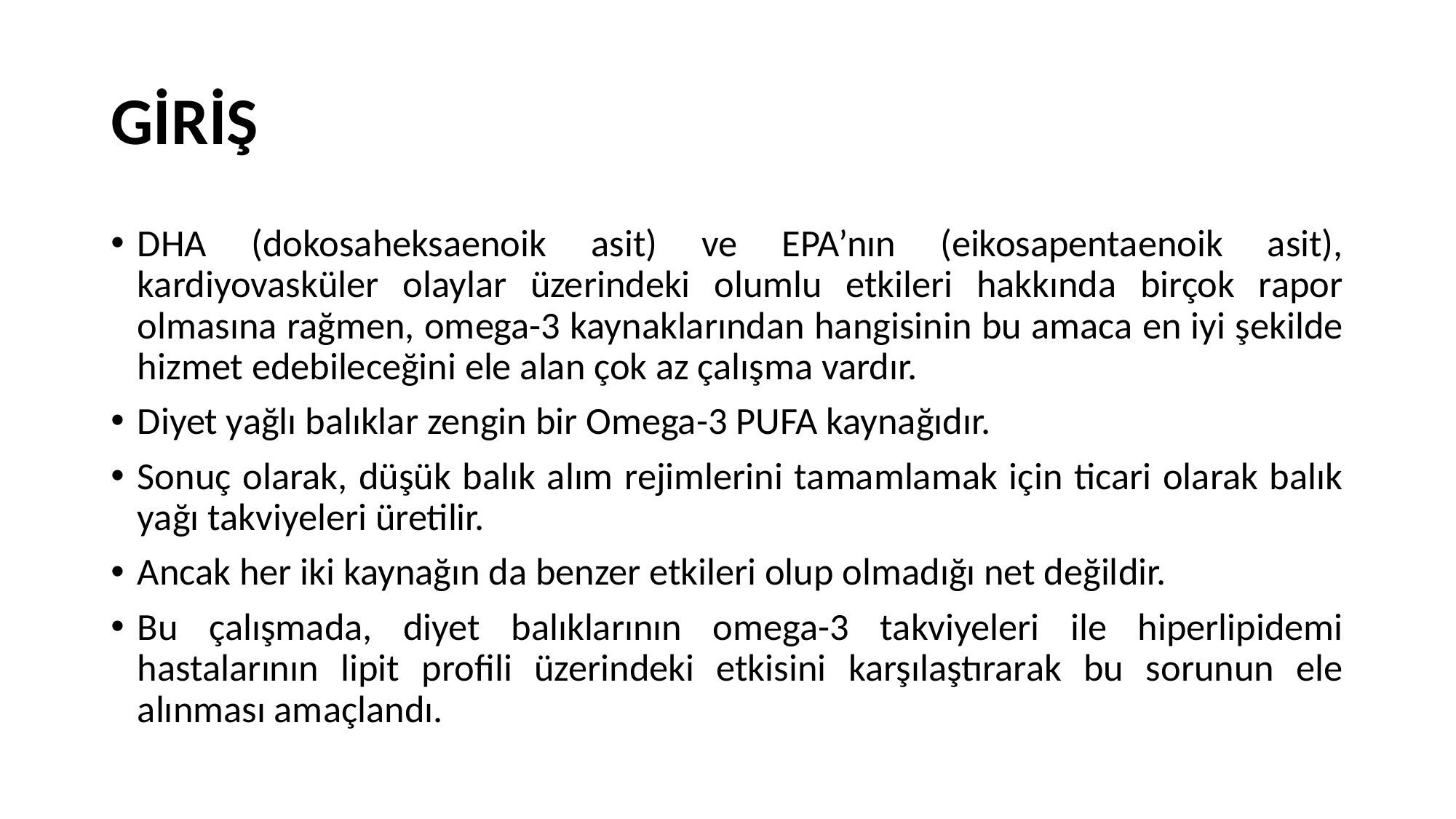

# GİRİŞ
DHA (dokosaheksaenoik asit) ve EPA’nın (eikosapentaenoik asit), kardiyovasküler olaylar üzerindeki olumlu etkileri hakkında birçok rapor olmasına rağmen, omega-3 kaynaklarından hangisinin bu amaca en iyi şekilde hizmet edebileceğini ele alan çok az çalışma vardır.
Diyet yağlı balıklar zengin bir Omega-3 PUFA kaynağıdır.
Sonuç olarak, düşük balık alım rejimlerini tamamlamak için ticari olarak balık yağı takviyeleri üretilir.
Ancak her iki kaynağın da benzer etkileri olup olmadığı net değildir.
Bu çalışmada, diyet balıklarının omega-3 takviyeleri ile hiperlipidemi hastalarının lipit profili üzerindeki etkisini karşılaştırarak bu sorunun ele alınması amaçlandı.